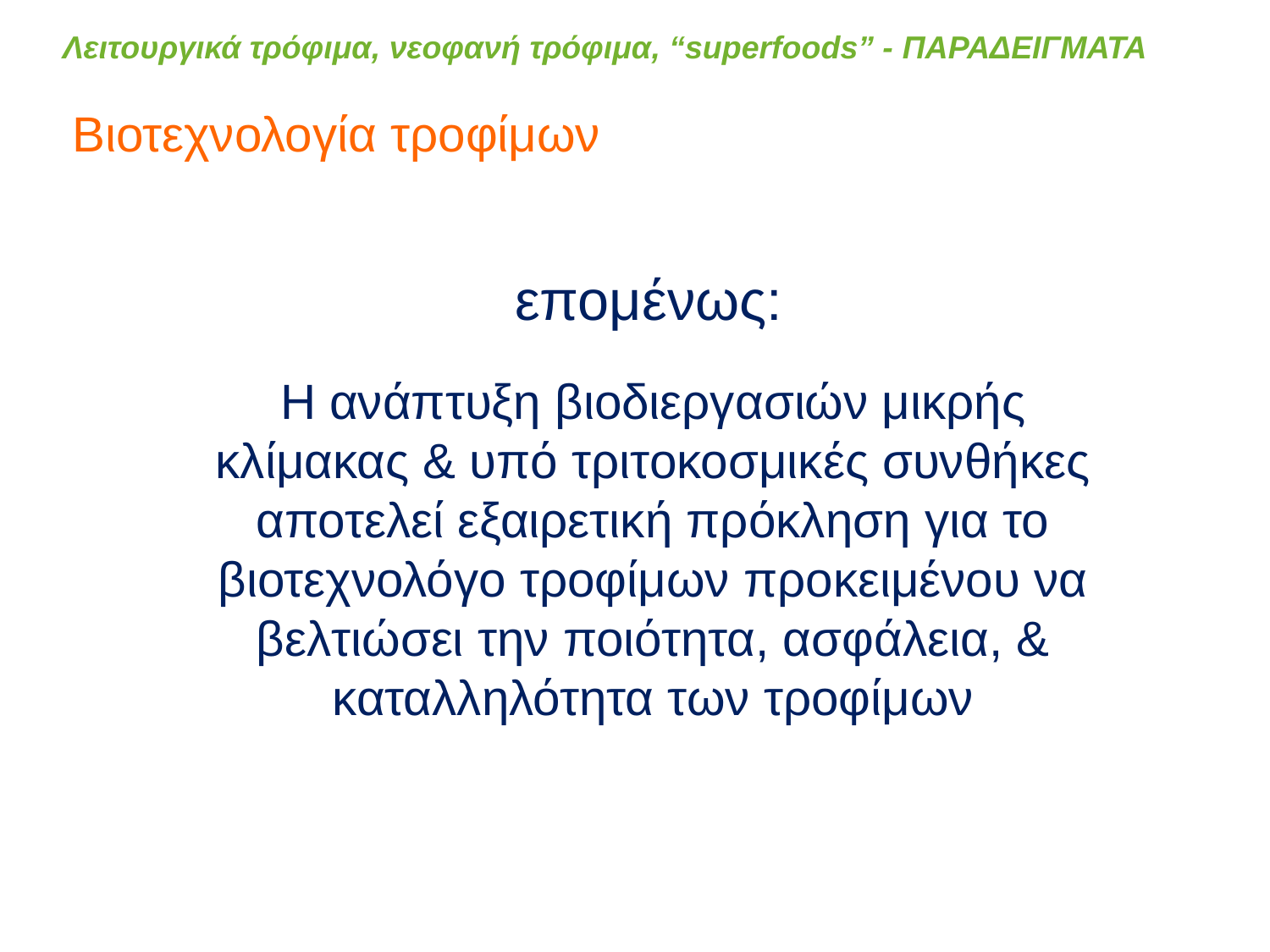

Λειτουργικά τρόφιμα, νεοφανή τρόφιμα, “superfoods” - ΠΑΡΑΔΕΙΓΜΑΤΑ
Βιοτεχνολογία τροφίμων
επομένως:

Η ανάπτυξη βιοδιεργασιών μικρής κλίμακας & υπό τριτοκοσμικές συνθήκες αποτελεί εξαιρετική πρόκληση για το βιοτεχνολόγο τροφίμων προκειμένου να βελτιώσει την ποιότητα, ασφάλεια, & καταλληλότητα των τροφίμων